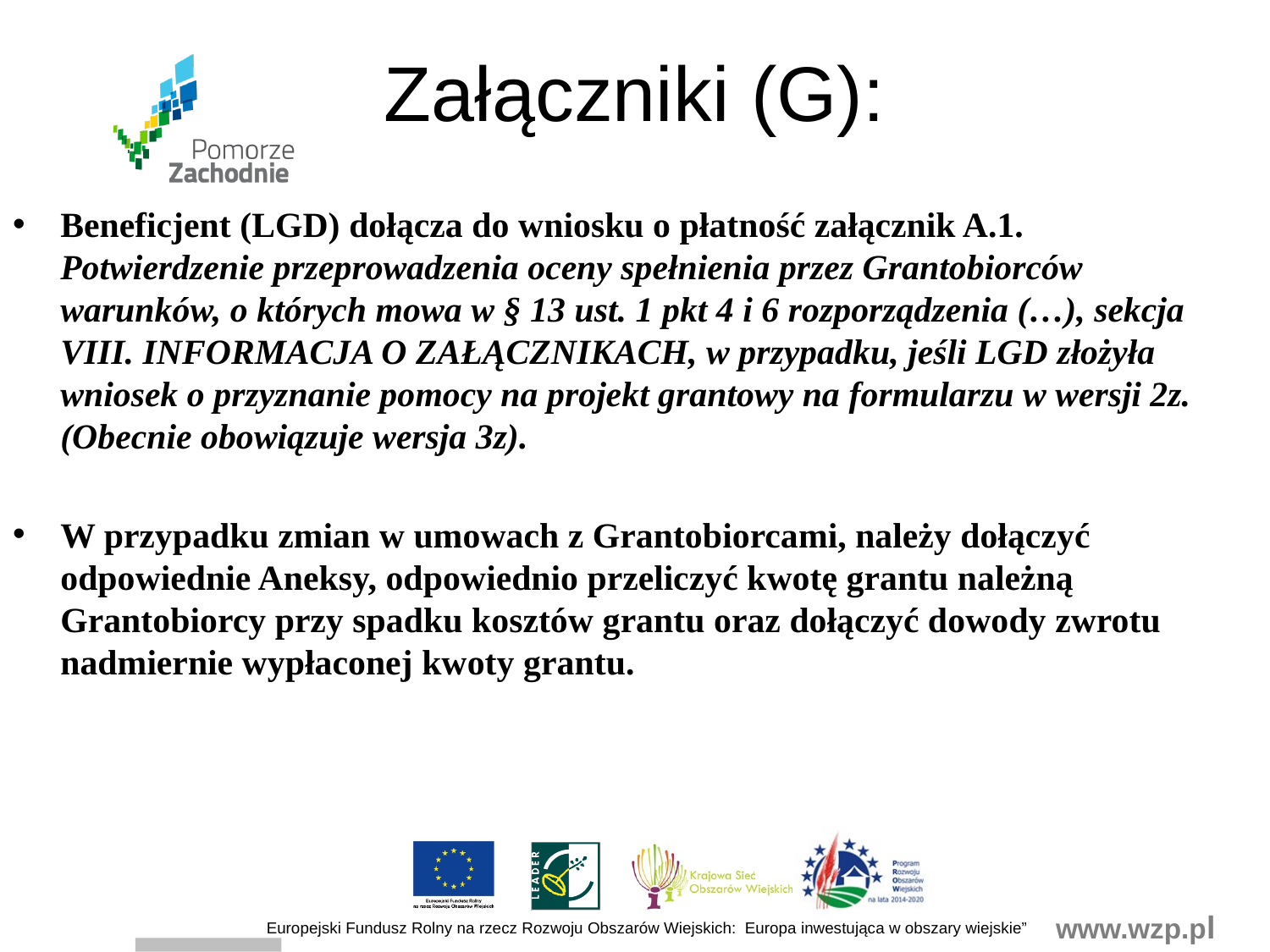

# Załączniki (G):
Beneficjent (LGD) dołącza do wniosku o płatność załącznik A.1. Potwierdzenie przeprowadzenia oceny spełnienia przez Grantobiorców warunków, o których mowa w § 13 ust. 1 pkt 4 i 6 rozporządzenia (…), sekcja VIII. INFORMACJA O ZAŁĄCZNIKACH, w przypadku, jeśli LGD złożyła wniosek o przyznanie pomocy na projekt grantowy na formularzu w wersji 2z. (Obecnie obowiązuje wersja 3z).

W przypadku zmian w umowach z Grantobiorcami, należy dołączyć odpowiednie Aneksy, odpowiednio przeliczyć kwotę grantu należną Grantobiorcy przy spadku kosztów grantu oraz dołączyć dowody zwrotu nadmiernie wypłaconej kwoty grantu.